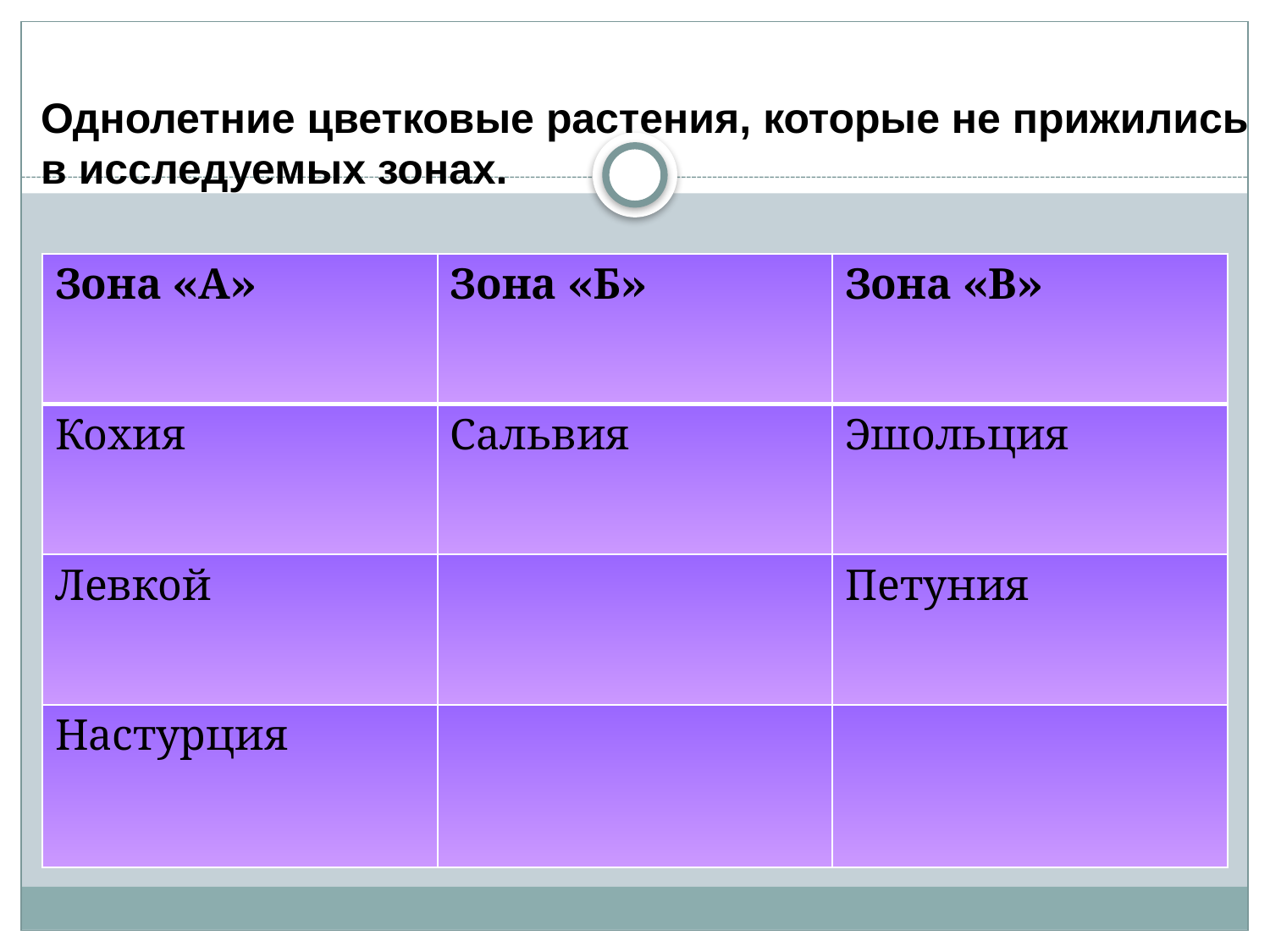

Однолетние цветковые растения, которые не прижились в исследуемых зонах.
| Зона «А» | Зона «Б» | Зона «В» |
| --- | --- | --- |
| Кохия | Сальвия | Эшольция |
| Левкой |  | Петуния |
| Настурция |  |  |